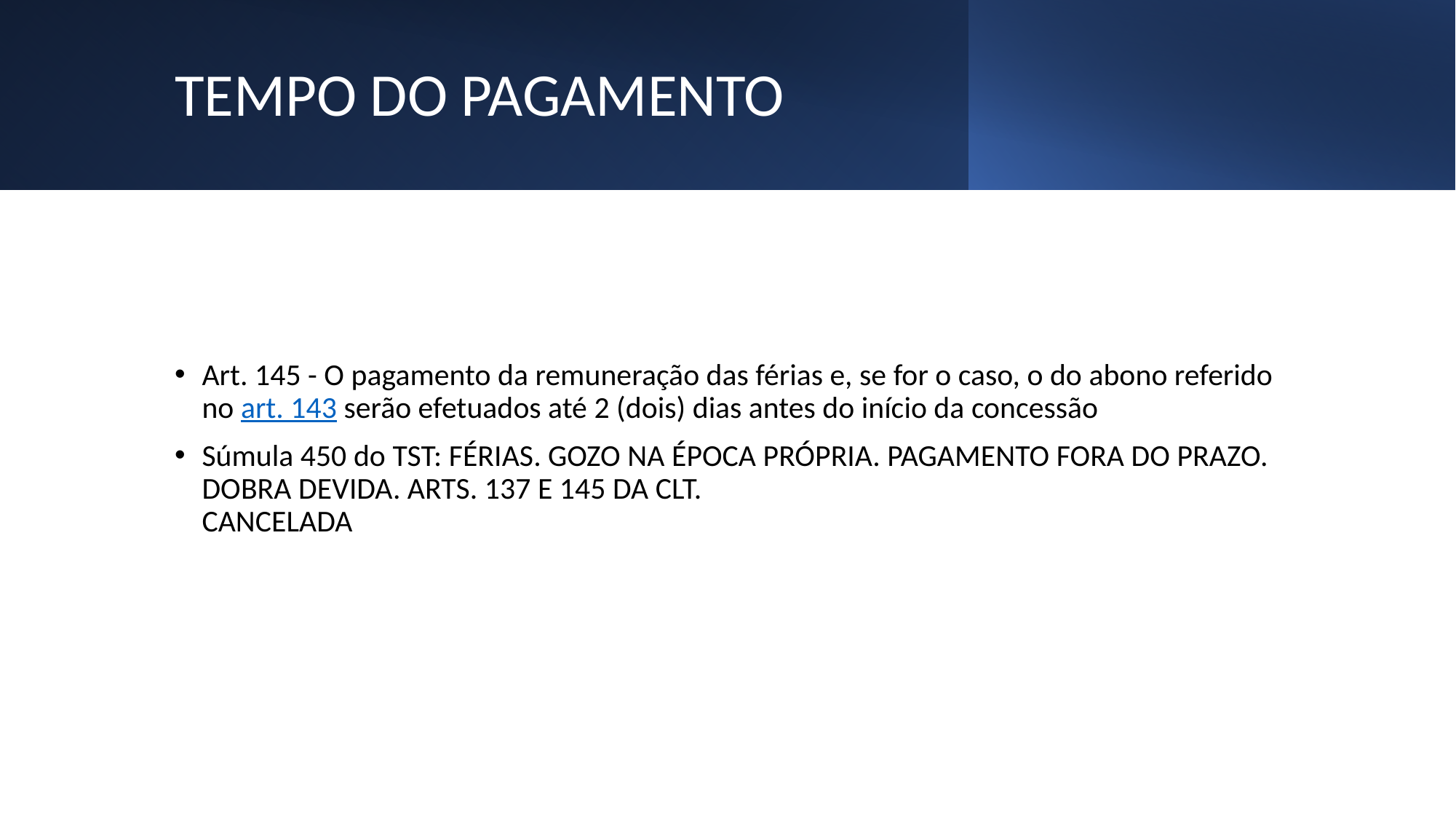

# TEMPO DO PAGAMENTO
Art. 145 - O pagamento da remuneração das férias e, se for o caso, o do abono referido no art. 143 serão efetuados até 2 (dois) dias antes do início da concessão
Súmula 450 do TST: FÉRIAS. GOZO NA ÉPOCA PRÓPRIA. PAGAMENTO FORA DO PRAZO. DOBRA DEVIDA. ARTS. 137 E 145 DA CLT.  
CANCELADA